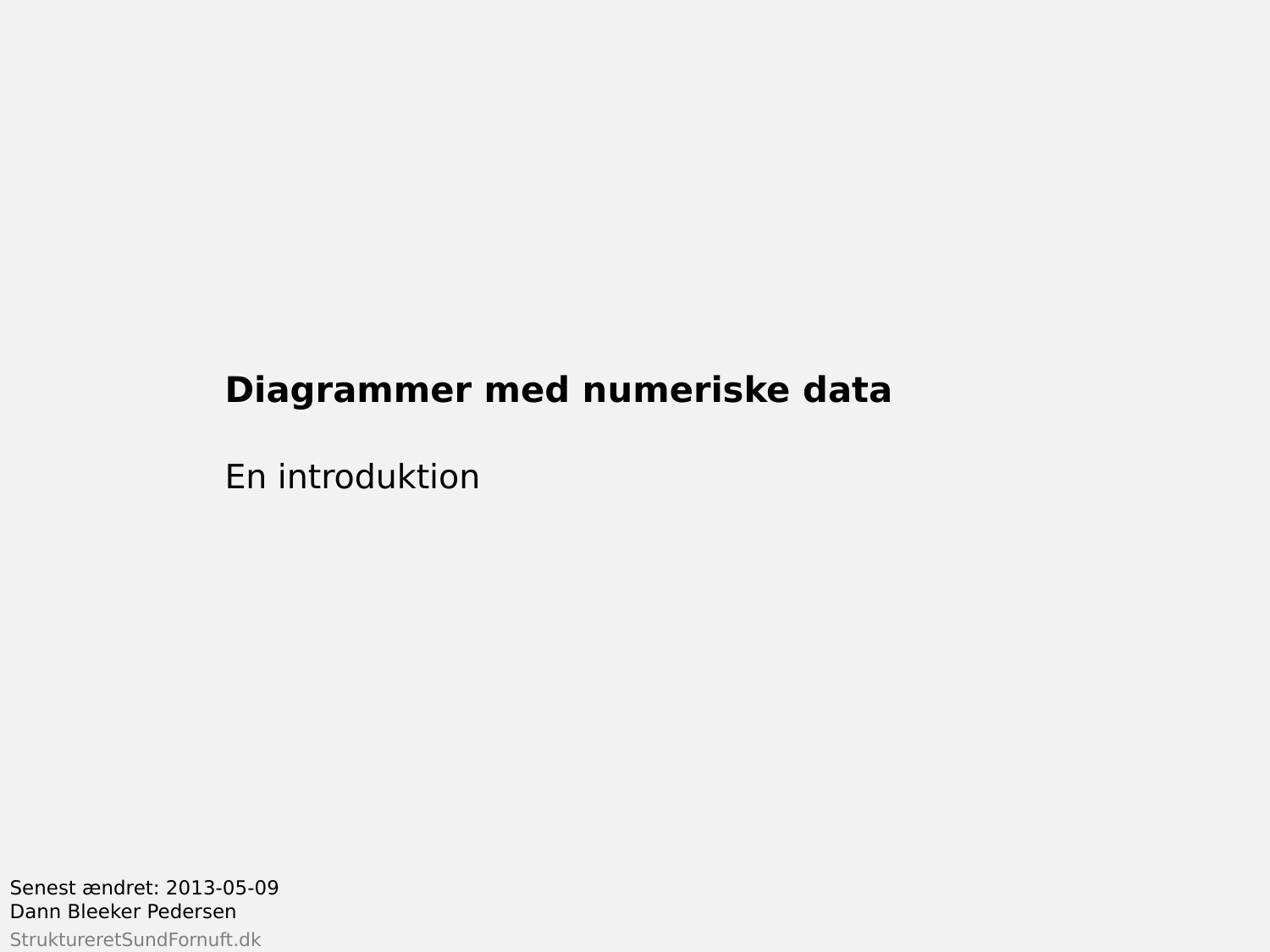

# Diagrammer med numeriske data
En introduktion
Senest ændret: 2013-05-09
Dann Bleeker Pedersen